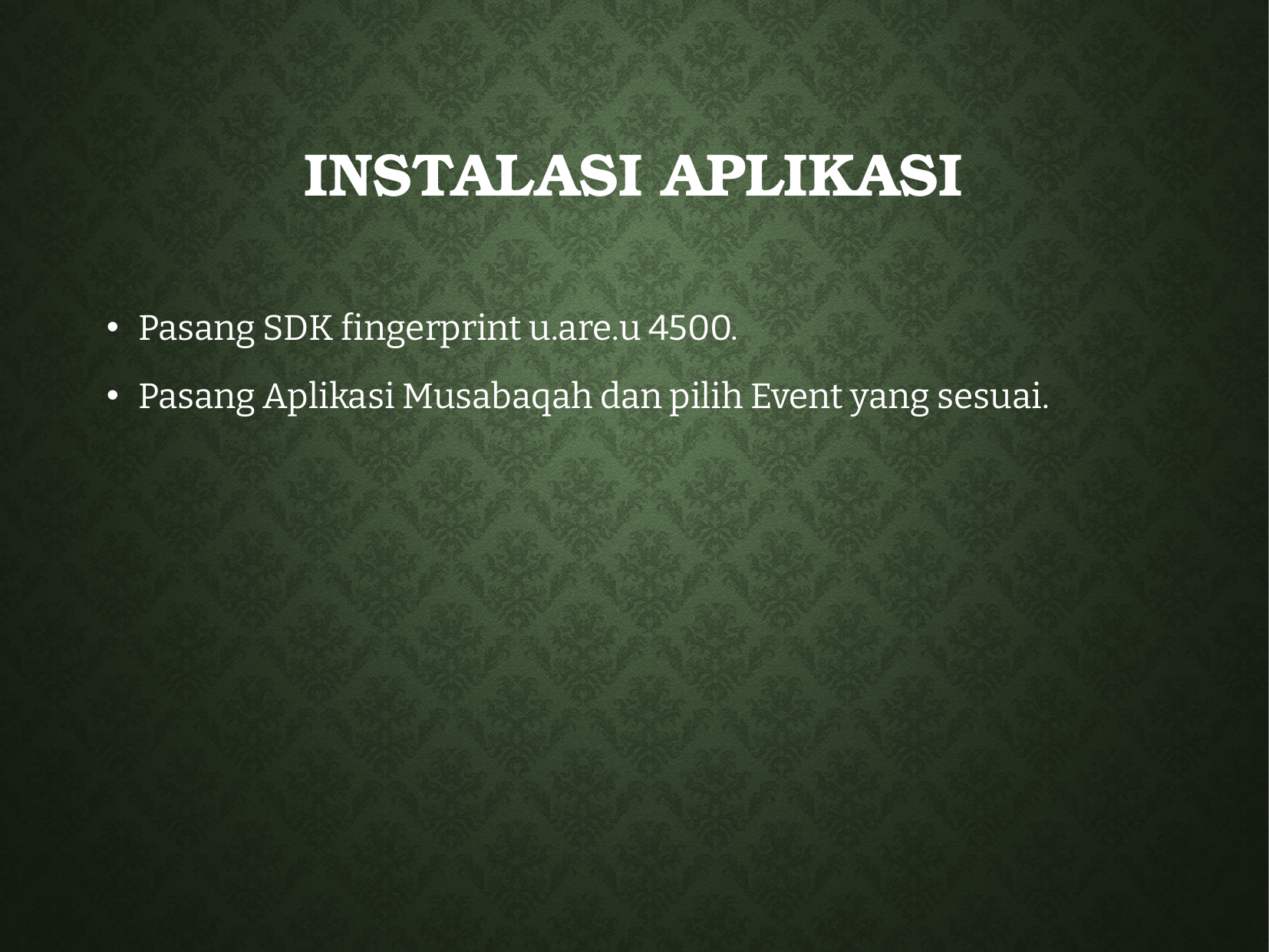

# INSTALASI APLIKASI
Pasang SDK fingerprint u.are.u 4500.
Pasang Aplikasi Musabaqah dan pilih Event yang sesuai.